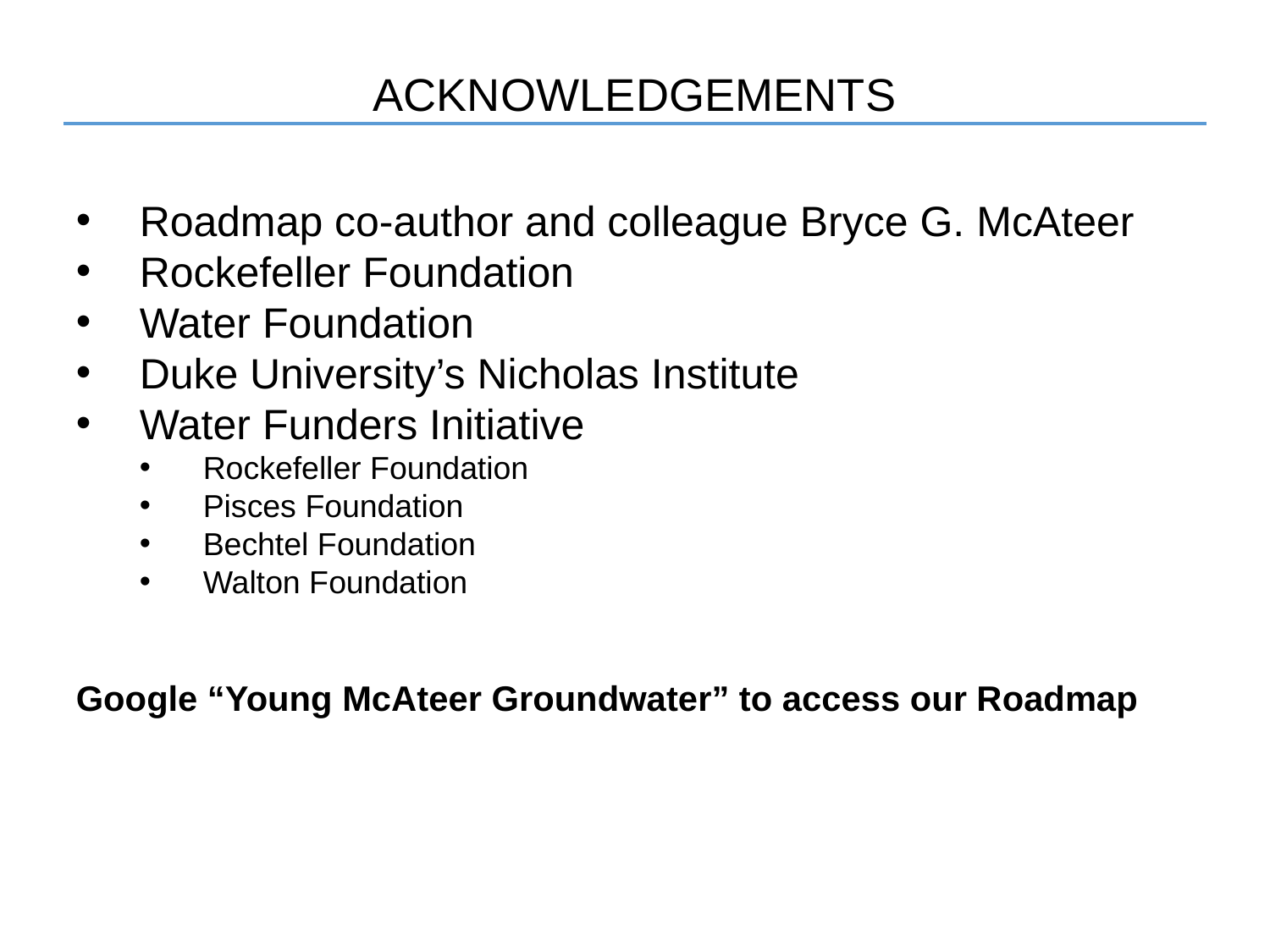

ACKNOWLEDGEMENTS
Roadmap co-author and colleague Bryce G. McAteer
Rockefeller Foundation
Water Foundation
Duke University’s Nicholas Institute
Water Funders Initiative
Rockefeller Foundation
Pisces Foundation
Bechtel Foundation
Walton Foundation

Google “Young McAteer Groundwater” to access our Roadmap